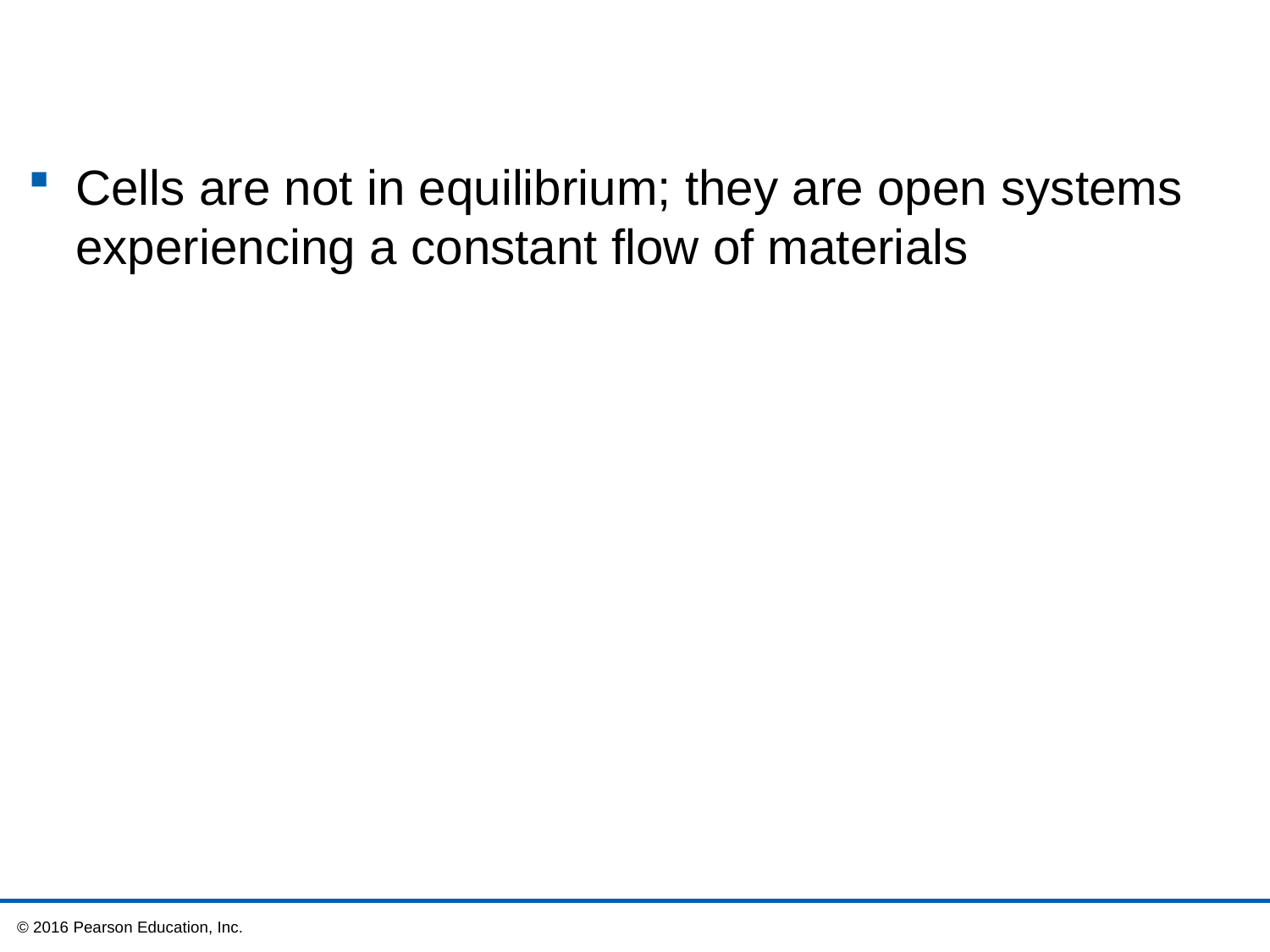

Cells are not in equilibrium; they are open systems experiencing a constant flow of materials

 © 2016 Pearson Education, Inc.